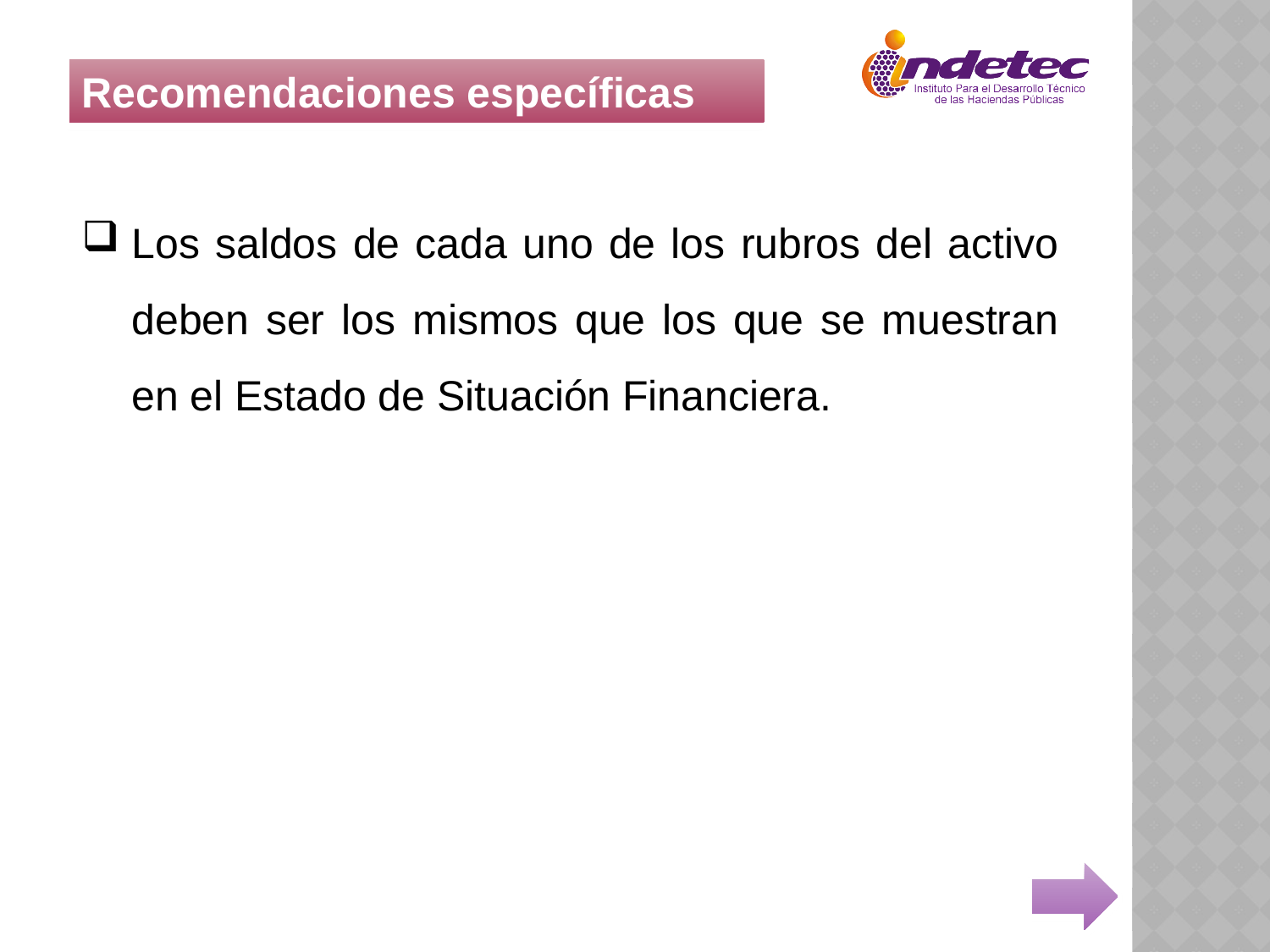

Recomendaciones específicas
Los saldos de cada uno de los rubros del activo deben ser los mismos que los que se muestran en el Estado de Situación Financiera.